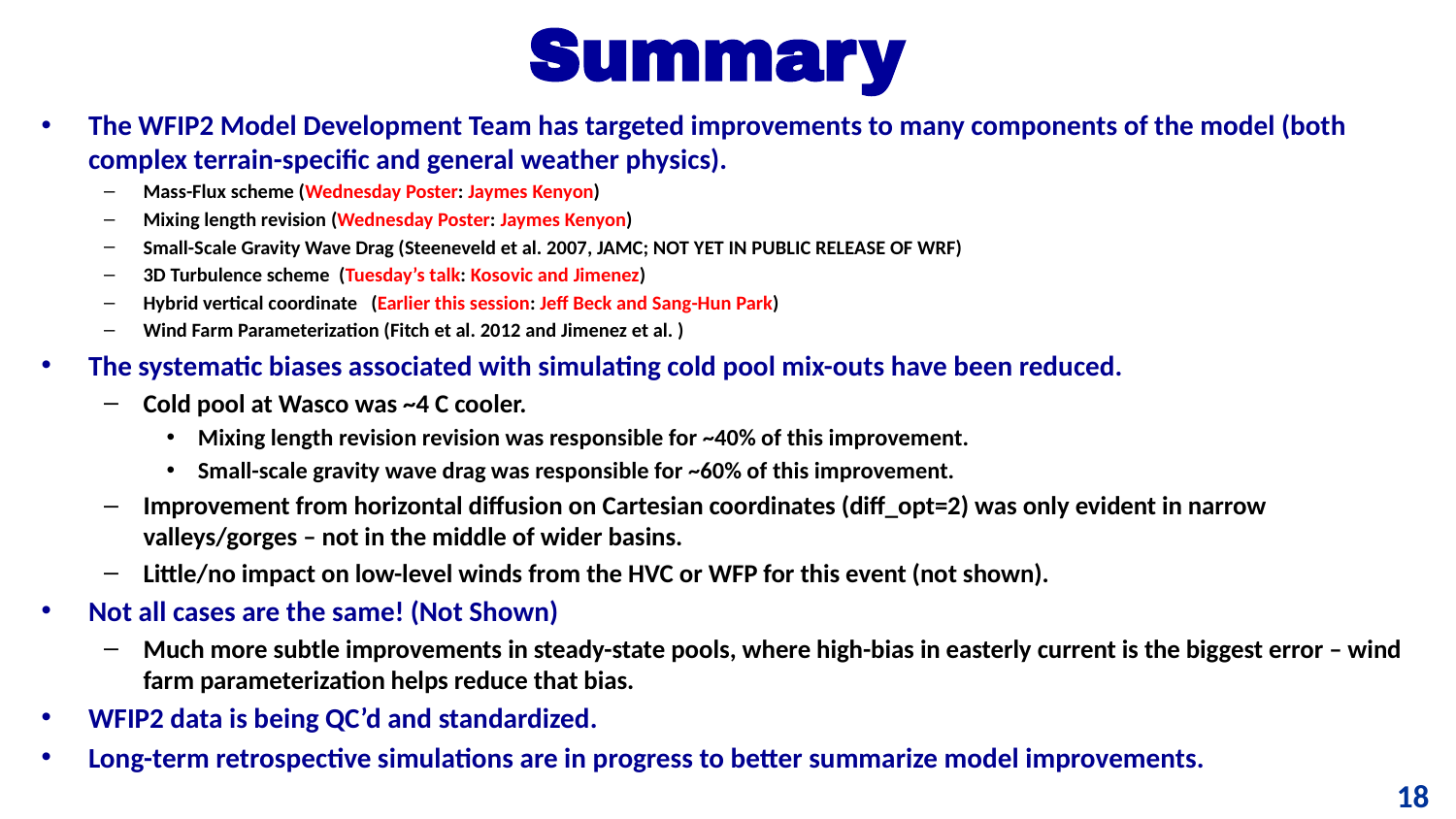

Summary
The WFIP2 Model Development Team has targeted improvements to many components of the model (both complex terrain-specific and general weather physics).
Mass-Flux scheme (Wednesday Poster: Jaymes Kenyon)
Mixing length revision (Wednesday Poster: Jaymes Kenyon)
Small-Scale Gravity Wave Drag (Steeneveld et al. 2007, JAMC; NOT YET IN PUBLIC RELEASE OF WRF)
3D Turbulence scheme  (Tuesday’s talk: Kosovic and Jimenez)
Hybrid vertical coordinate   (Earlier this session: Jeff Beck and Sang-Hun Park)
Wind Farm Parameterization (Fitch et al. 2012 and Jimenez et al. )
The systematic biases associated with simulating cold pool mix-outs have been reduced.
Cold pool at Wasco was ~4 C cooler.
Mixing length revision revision was responsible for ~40% of this improvement.
Small-scale gravity wave drag was responsible for ~60% of this improvement.
Improvement from horizontal diffusion on Cartesian coordinates (diff_opt=2) was only evident in narrow valleys/gorges – not in the middle of wider basins.
Little/no impact on low-level winds from the HVC or WFP for this event (not shown).
Not all cases are the same! (Not Shown)
Much more subtle improvements in steady-state pools, where high-bias in easterly current is the biggest error – wind farm parameterization helps reduce that bias.
WFIP2 data is being QC’d and standardized.
Long-term retrospective simulations are in progress to better summarize model improvements.
18